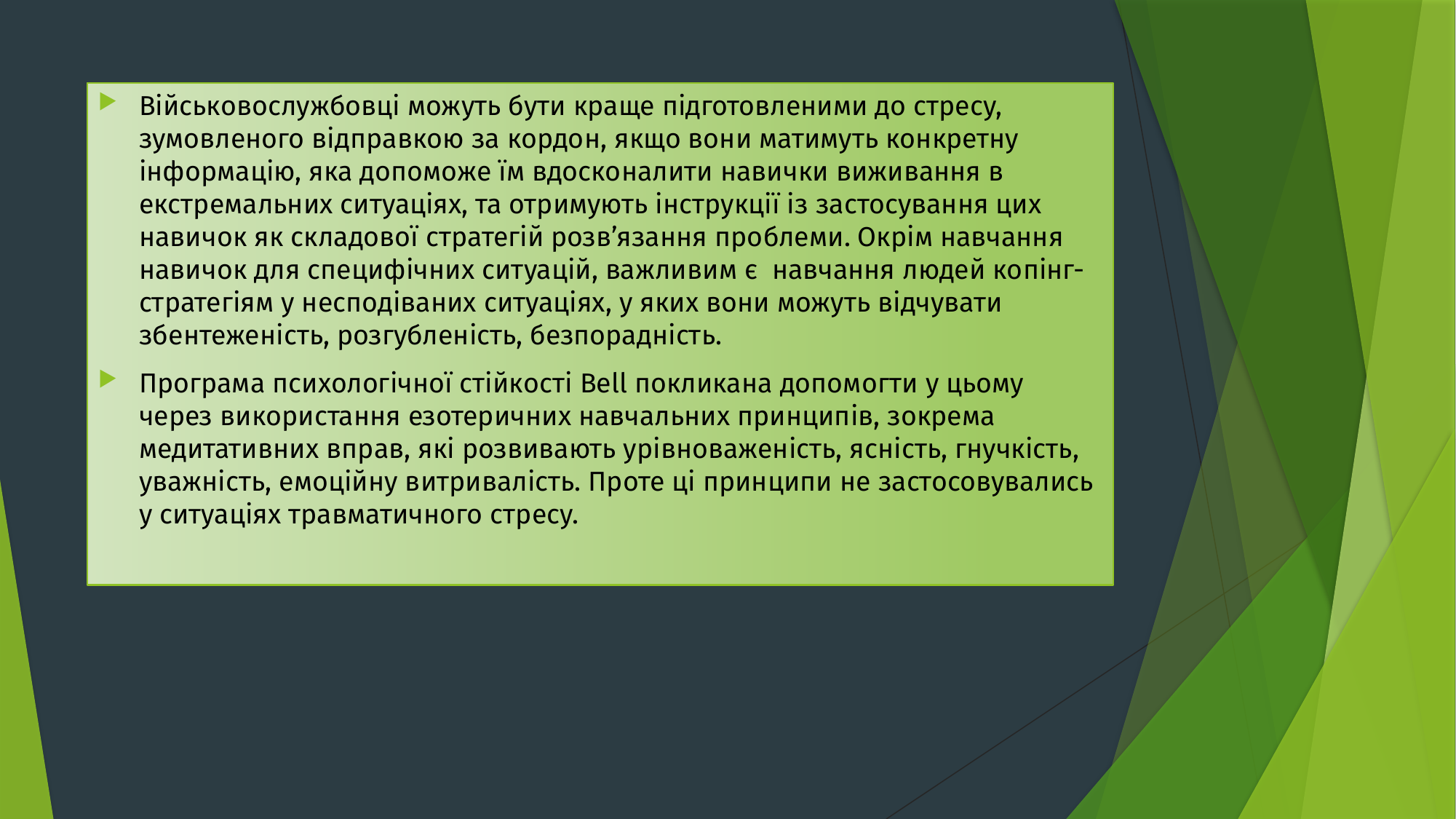

Військовослужбовці можуть бути краще підготовленими до стресу, зумовленого відправкою за кордон, якщо вони матимуть конкретну інформацію, яка допоможе їм вдосконалити навички виживання в  екстремальних ситуаціях, та отримують інструкції із застосування цих навичок як складової стратегій розв’язання проблеми. Окрім навчання навичок для специфічних ситуацій, важливим є  навчання людей копінг-стратегіям у несподіваних ситуаціях, у яких вони можуть відчувати збентеженість, розгубленість, безпорадність.
Програма психологічної стійкості Bell покликана допомогти у цьому через використання езотеричних навчальних принципів, зокрема медитативних вправ, які розвивають урівноваженість, ясність, гнучкість, уважність, емоційну витривалість. Проте ці принципи не застосовувались у ситуаціях травматичного стресу.